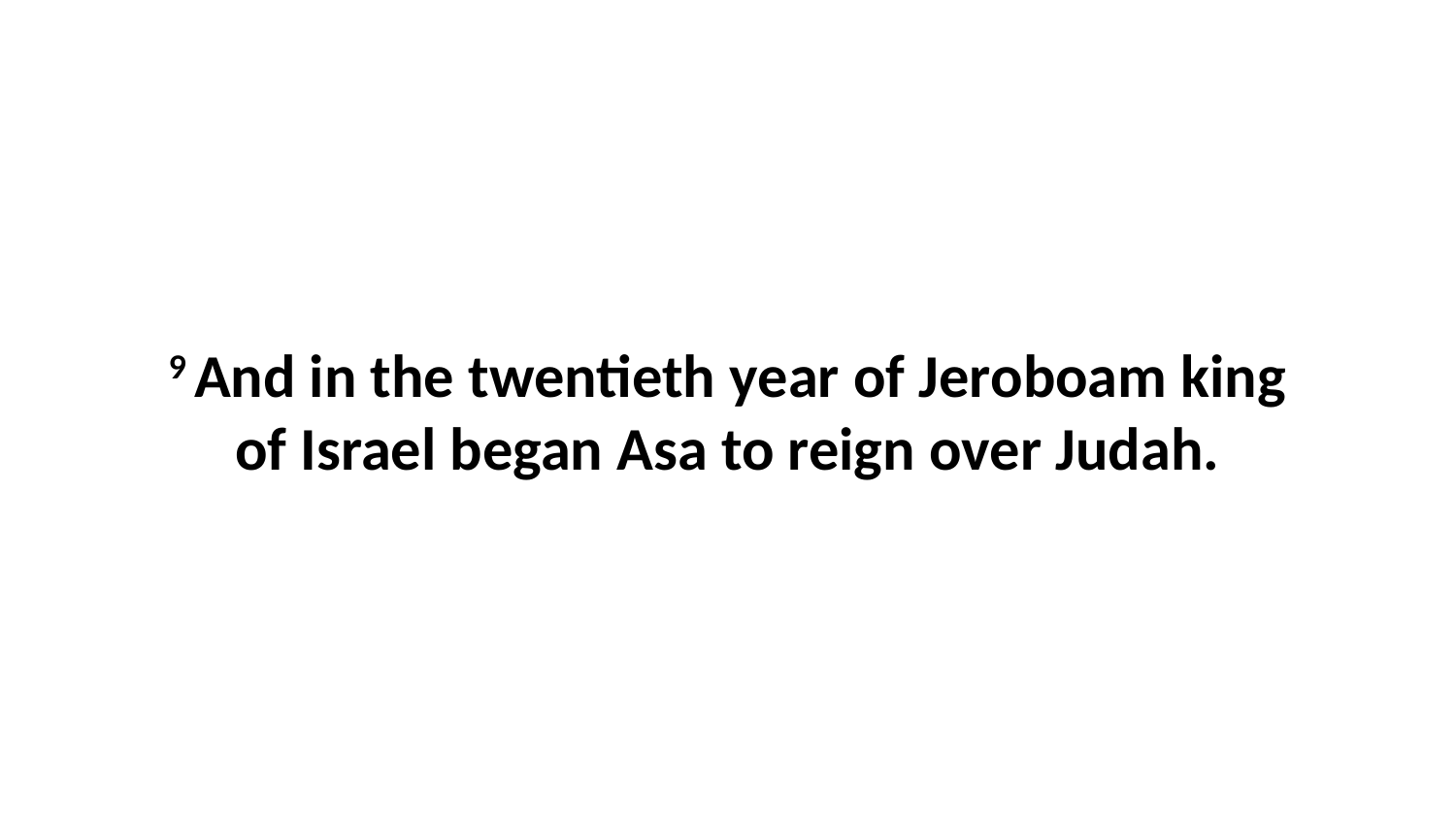

9 And in the twentieth year of Jeroboam king of Israel began Asa to reign over Judah.